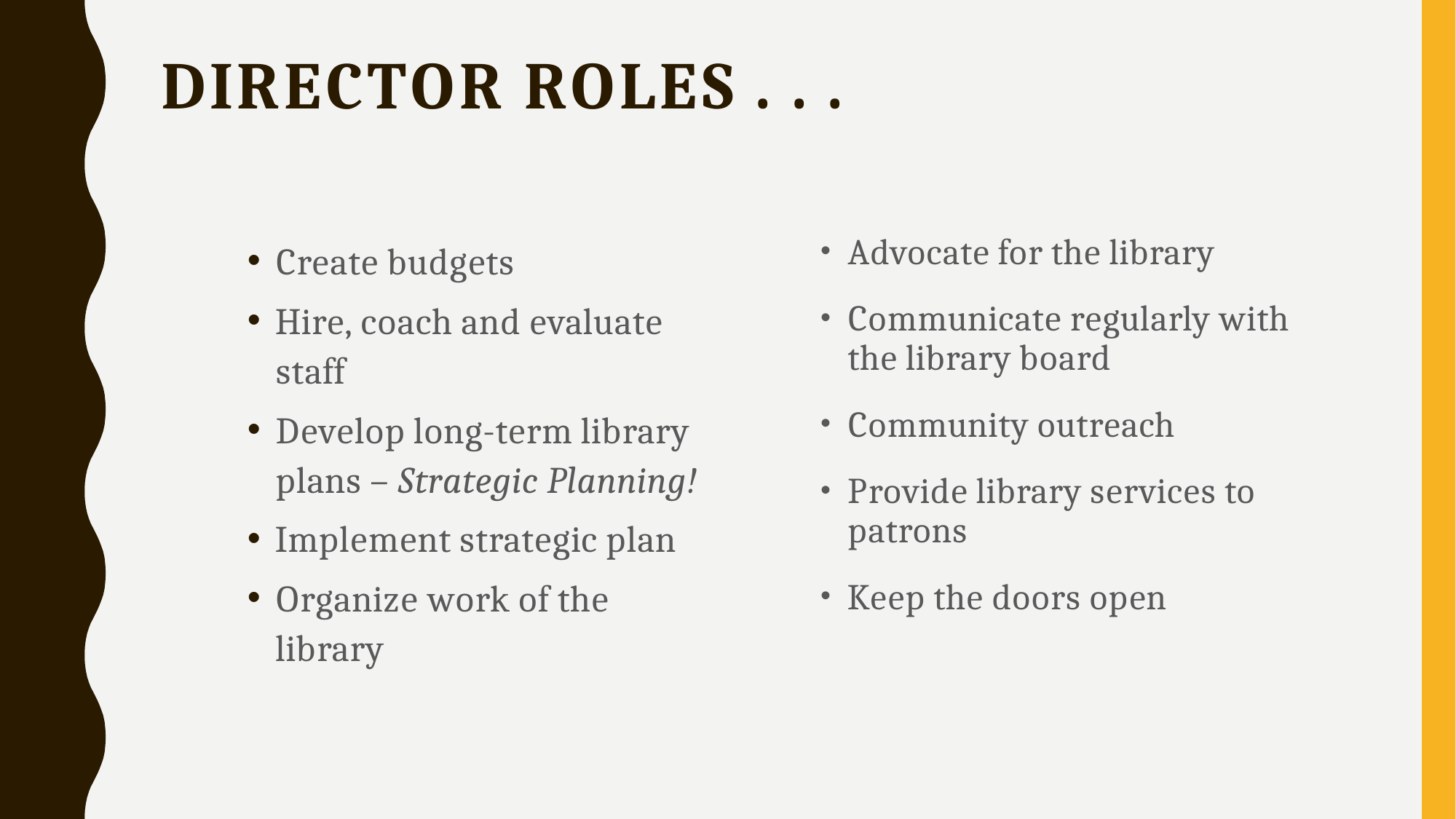

# director roles . . .
Create budgets
Hire, coach and evaluate staff
Develop long-term library plans – Strategic Planning!
Implement strategic plan
Organize work of the library

Advocate for the library
Communicate regularly with the library board
Community outreach
Provide library services to patrons
Keep the doors open